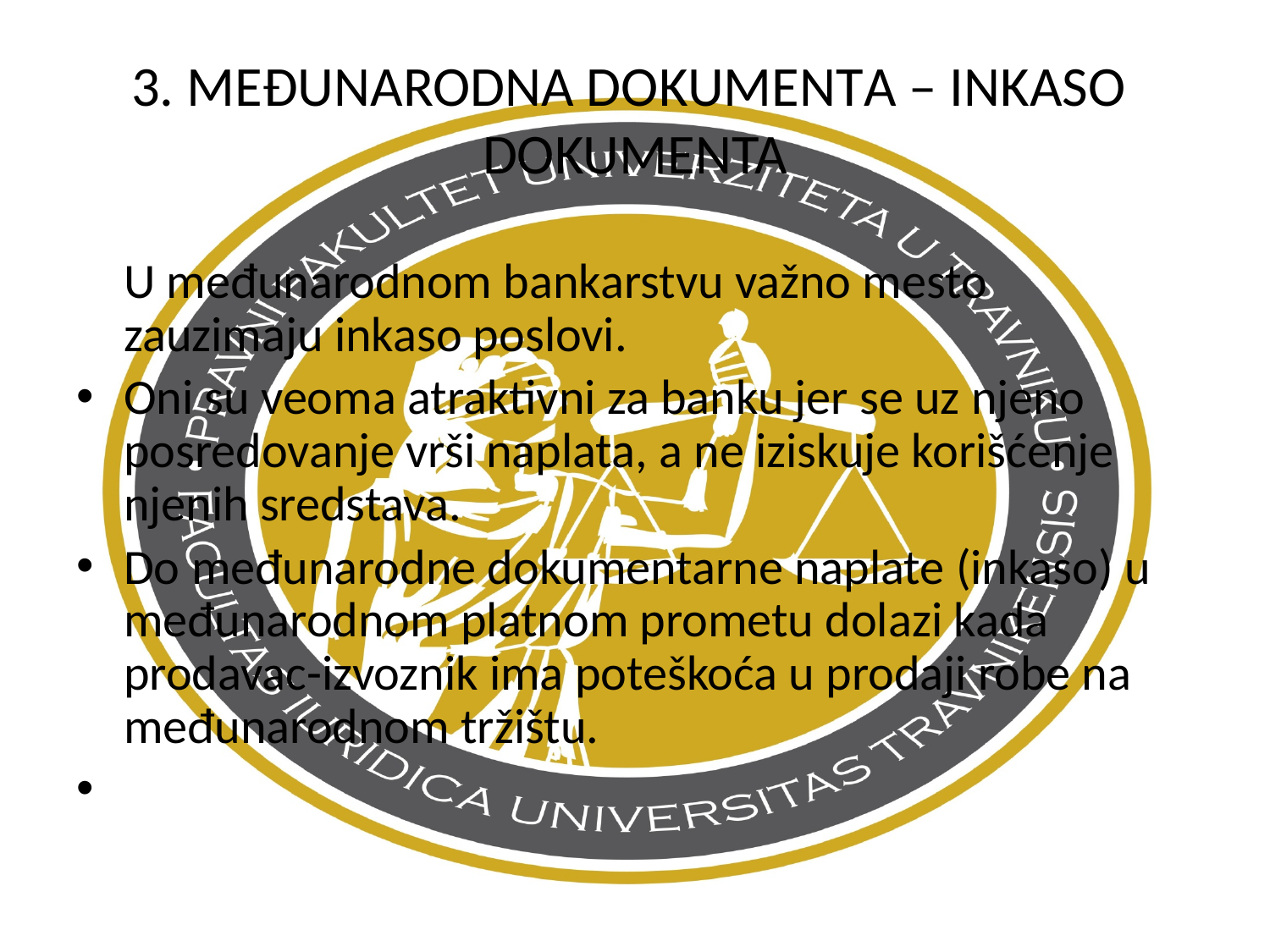

# 3. MEĐUNARODNA DOKUMENTA – INKASO  DOKUMENTA
U međunarodnom bankarstvu važno mesto zauzimaju inkaso poslovi.
Oni su veoma atraktivni za banku jer se uz njeno posredovanje vrši naplata, a ne iziskuje korišćenje njenih sredstava.
Do međunarodne dokumentarne naplate (inkaso) u međunarodnom platnom prometu dolazi kada prodavac-izvoznik ima poteškoća u prodaji robe na međunarodnom tržištu.